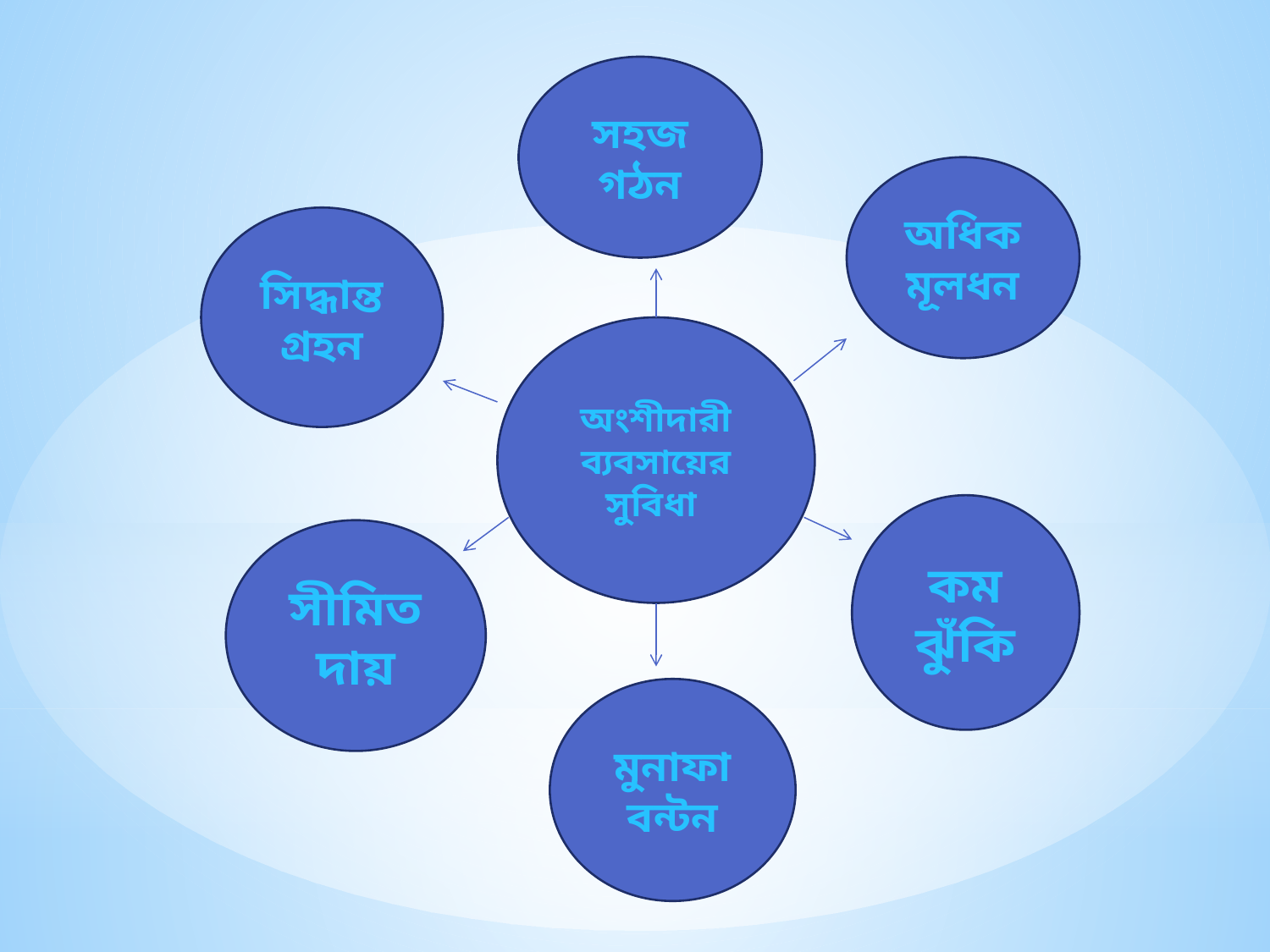

সহজ গঠন
অধিক মূলধন
সিদ্ধান্ত গ্রহন
অংশীদারী ব্যবসায়ের সুবিধা
কম ঝুঁকি
সীমিত দায়
মুনাফা বন্টন